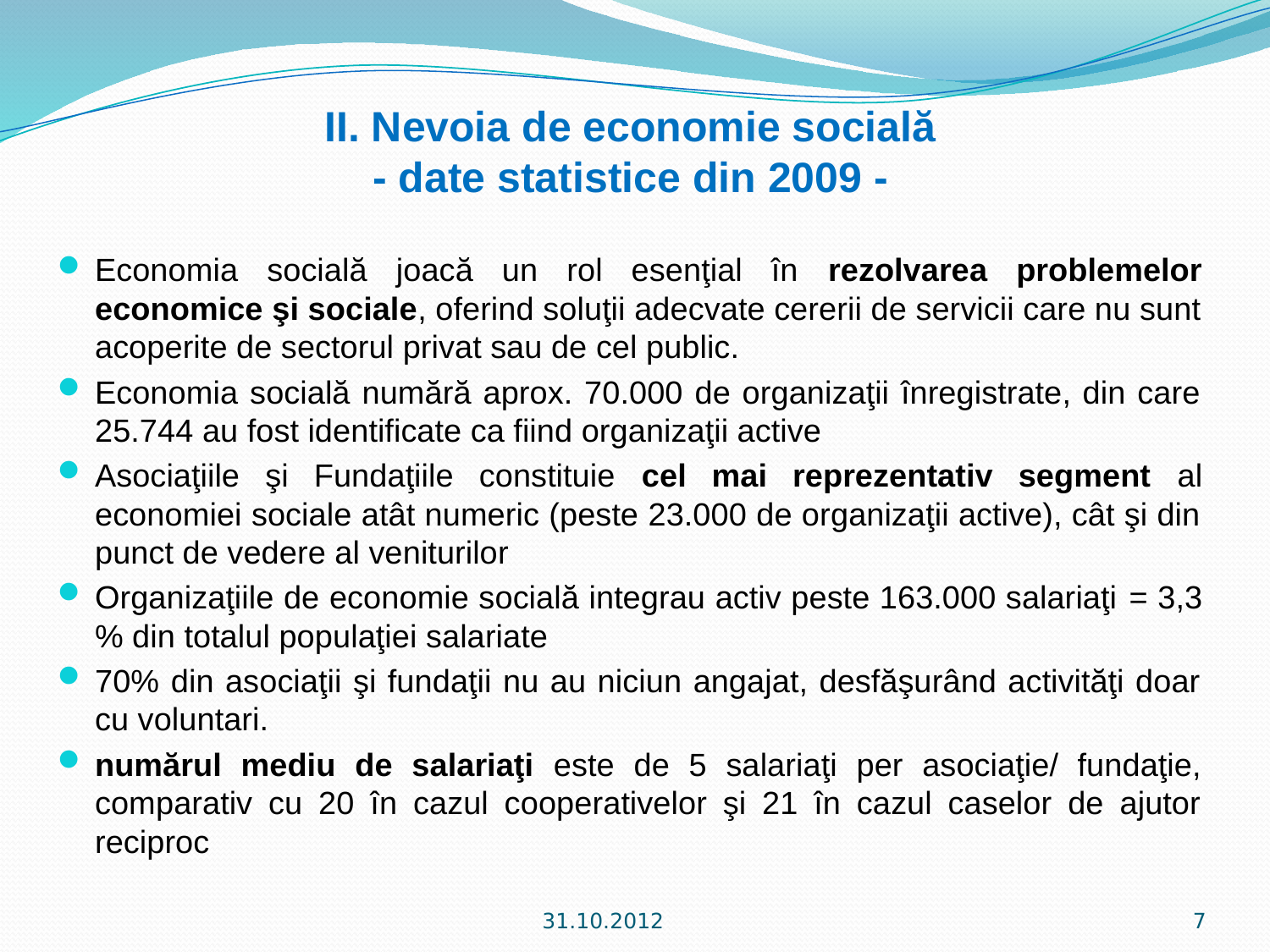

# II. Nevoia de economie socială - date statistice din 2009 -
Economia socială joacă un rol esenţial în rezolvarea problemelor economice şi sociale, oferind soluţii adecvate cererii de servicii care nu sunt acoperite de sectorul privat sau de cel public.
Economia socială numără aprox. 70.000 de organizaţii înregistrate, din care 25.744 au fost identificate ca fiind organizaţii active
Asociaţiile şi Fundaţiile constituie cel mai reprezentativ segment al economiei sociale atât numeric (peste 23.000 de organizaţii active), cât şi din punct de vedere al veniturilor
Organizaţiile de economie socială integrau activ peste 163.000 salariaţi = 3,3 % din totalul populaţiei salariate
70% din asociaţii şi fundaţii nu au niciun angajat, desfăşurând activităţi doar cu voluntari.
numărul mediu de salariaţi este de 5 salariaţi per asociaţie/ fundaţie, comparativ cu 20 în cazul cooperativelor şi 21 în cazul caselor de ajutor reciproc
31.10.2012
7